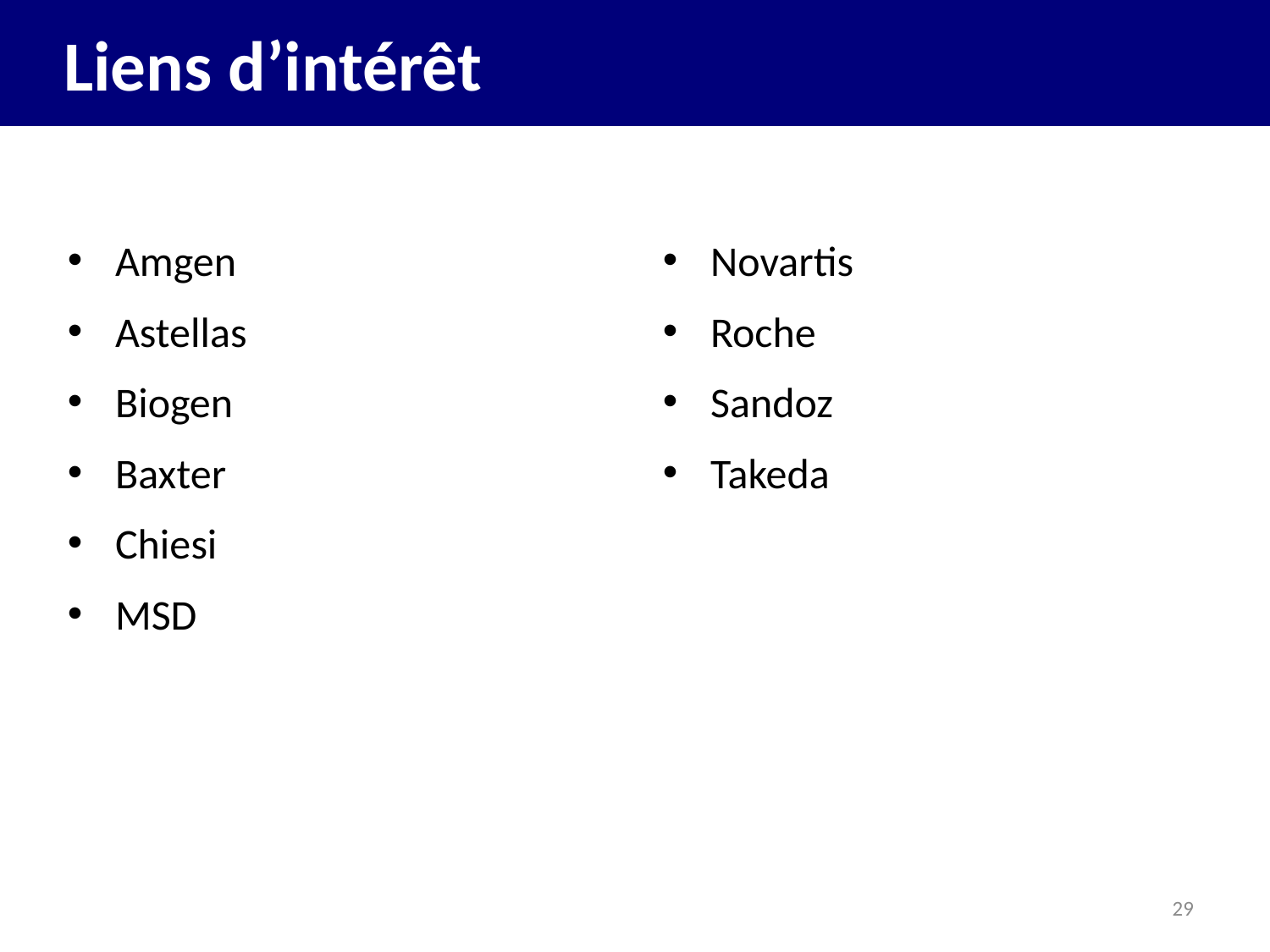

Liens d’intérêt
Novartis
Roche
Sandoz
Takeda
Amgen
Astellas
Biogen
Baxter
Chiesi
MSD
29